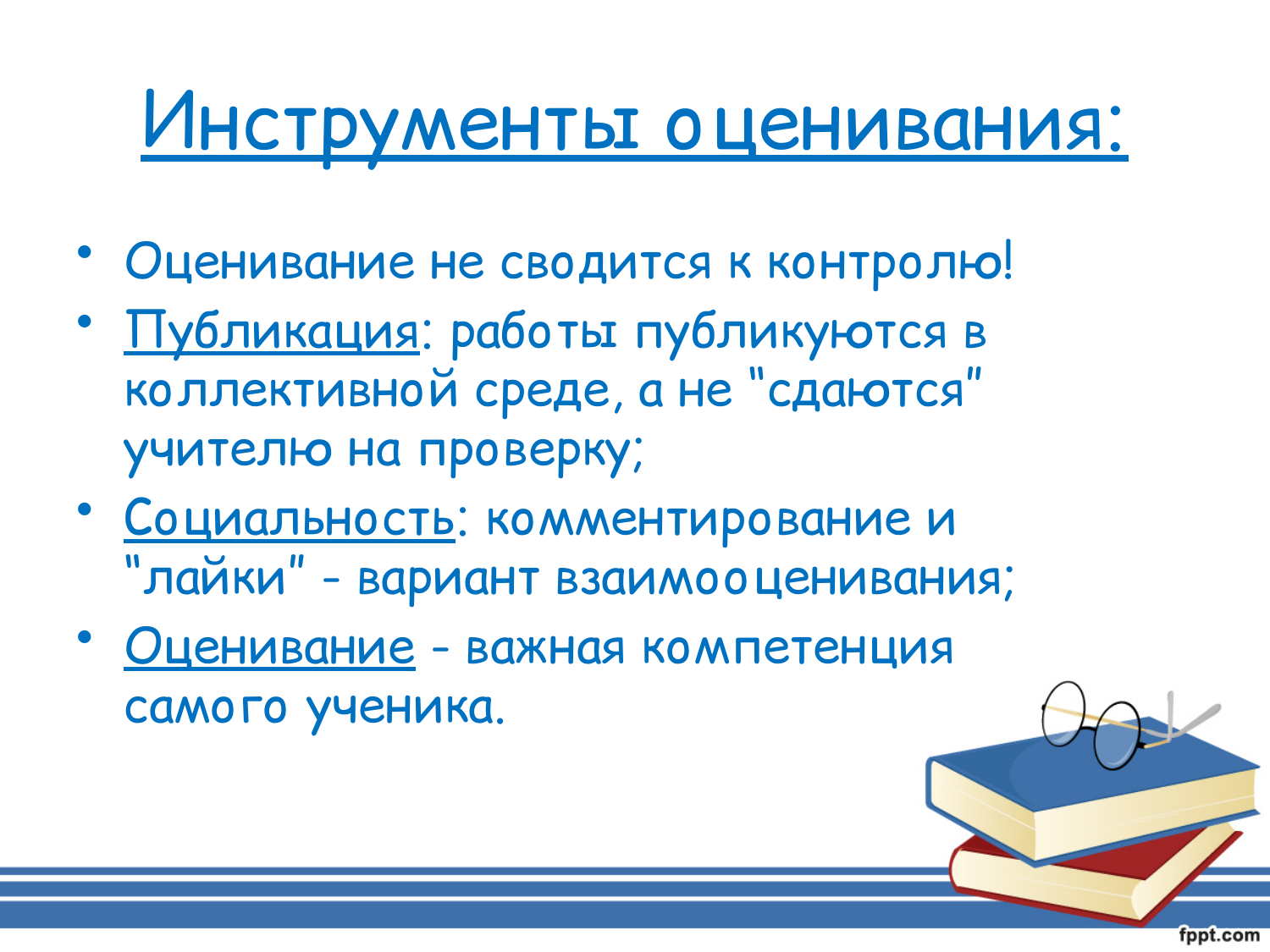

# Инструменты оценивания:
Оценивание не сводится к контролю!
Публикация: работы публикуются в коллективной среде, а не “сдаются” учителю на проверку;
Социальность: комментирование и “лайки” - вариант взаимооценивания;
Оценивание - важная компетенция самого ученика.